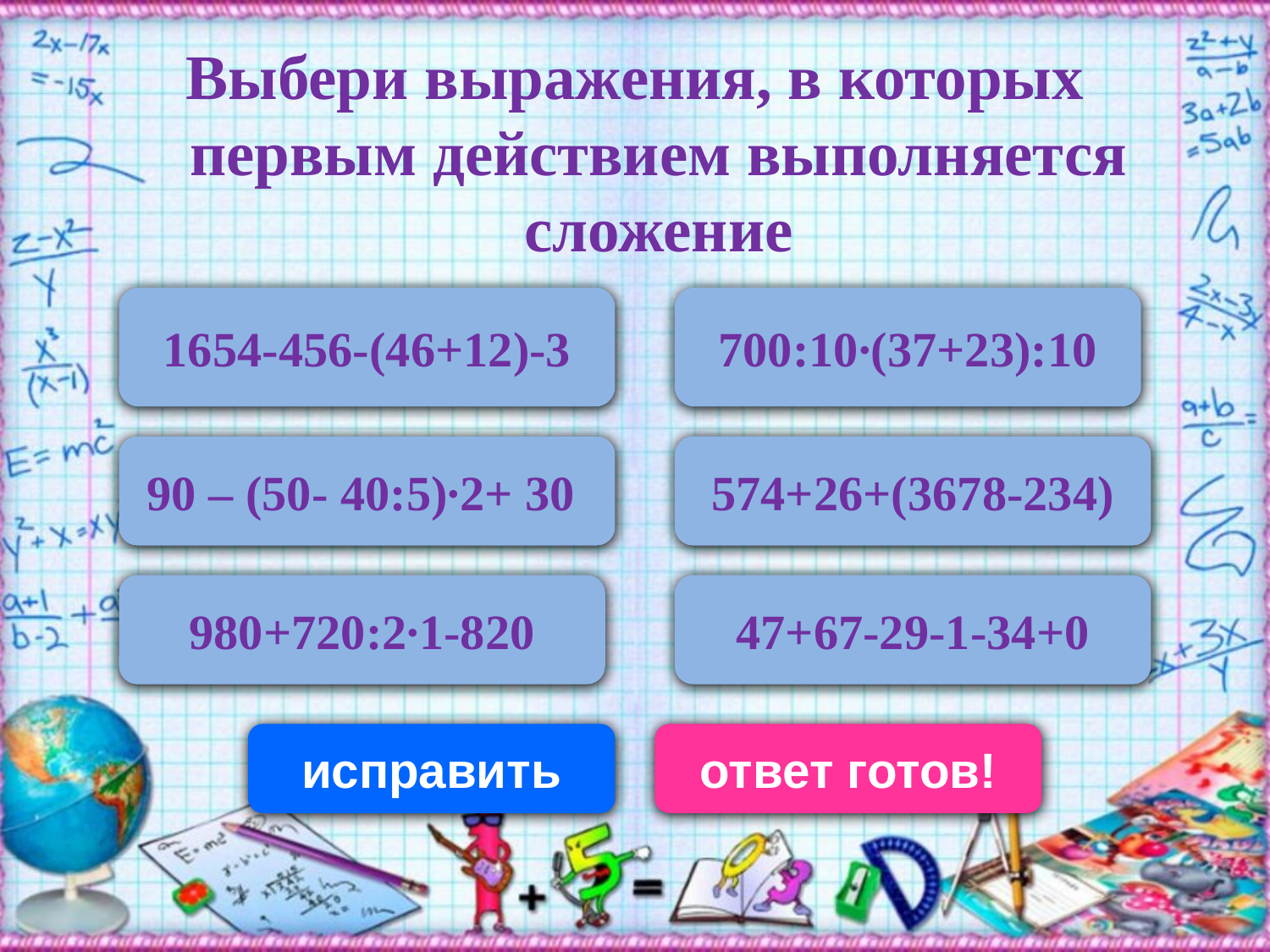

Выбери выражения, в которых первым действием выполняется сложение

1654-456-(46+12)-3
700:10∙(37+23):10
90 – (50- 40:5)∙2+ 30
574+26+(3678-234)
980+720:2∙1-820
47+67-29-1-34+0
исправить
ответ готов!